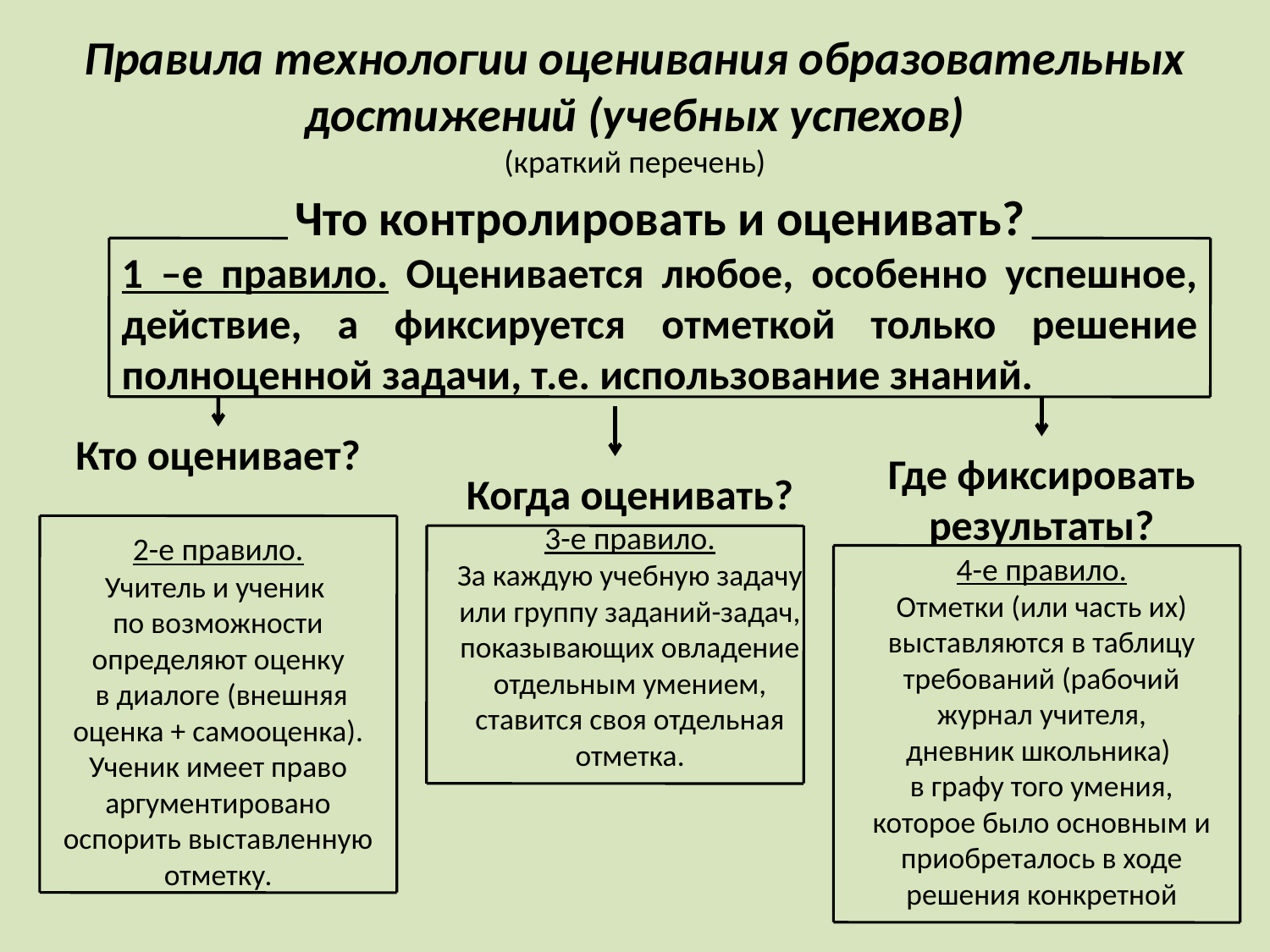

# Правила технологии оценивания образовательных достижений (учебных успехов) (краткий перечень)
Что контролировать и оценивать?
1 –е правило. Оценивается любое, особенно успешное, действие, а фиксируется отметкой только решение полноценной задачи, т.е. использование знаний.
Кто оценивает?

2-е правило.
Учитель и ученик
по возможности определяют оценку
 в диалоге (внешняя оценка + самооценка). Ученик имеет право аргументировано оспорить выставленную отметку.
Когда оценивать?
3-е правило.
За каждую учебную задачу
или группу заданий-задач, показывающих овладение отдельным умением, ставится своя отдельная отметка.
Где фиксировать результаты?
4-е правило.
Отметки (или часть их) выставляются в таблицу требований (рабочий журнал учителя,
дневник школьника)
в графу того умения, которое было основным и приобреталось в ходе решения конкретной